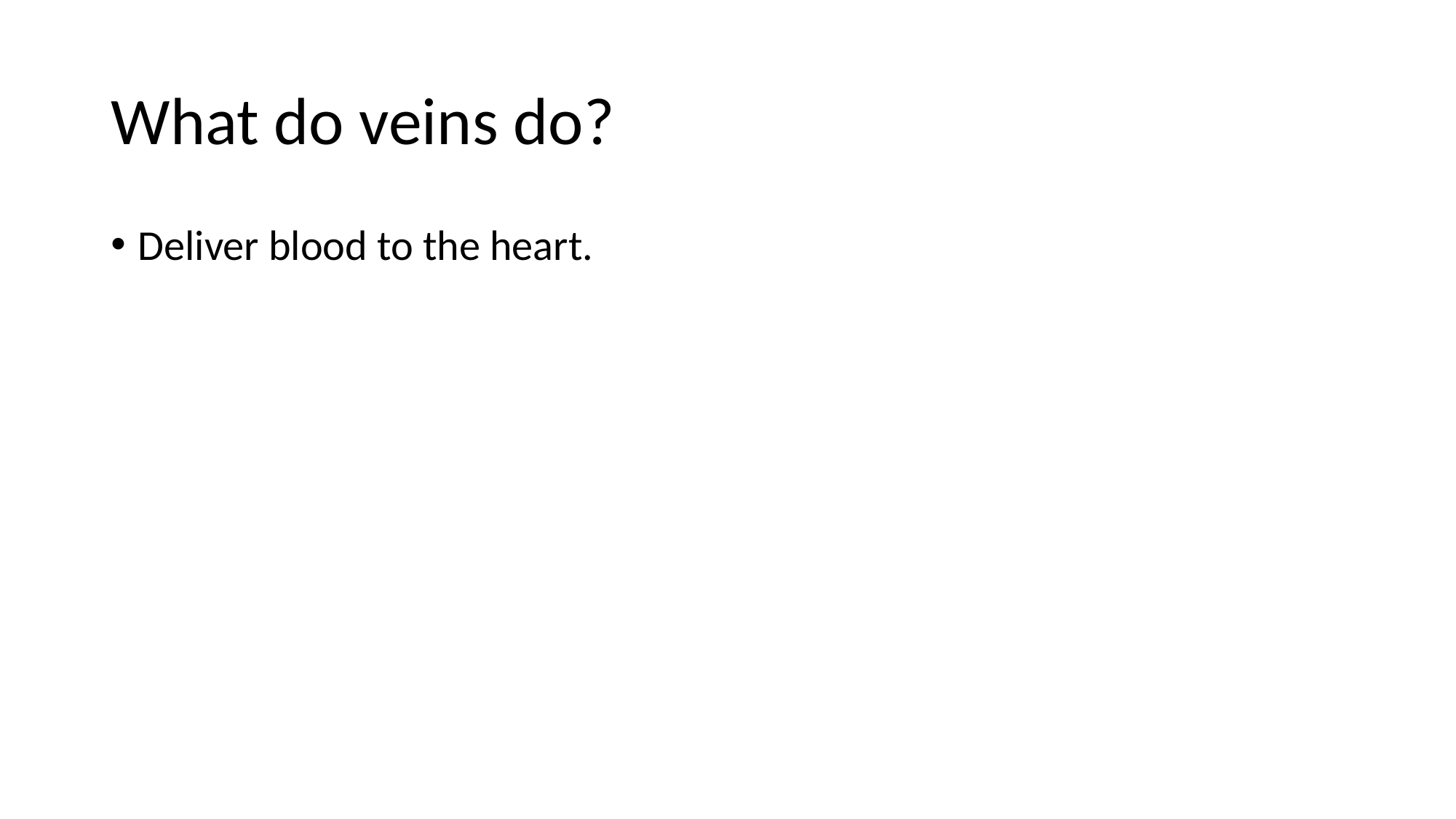

# What do veins do?
Deliver blood to the heart.